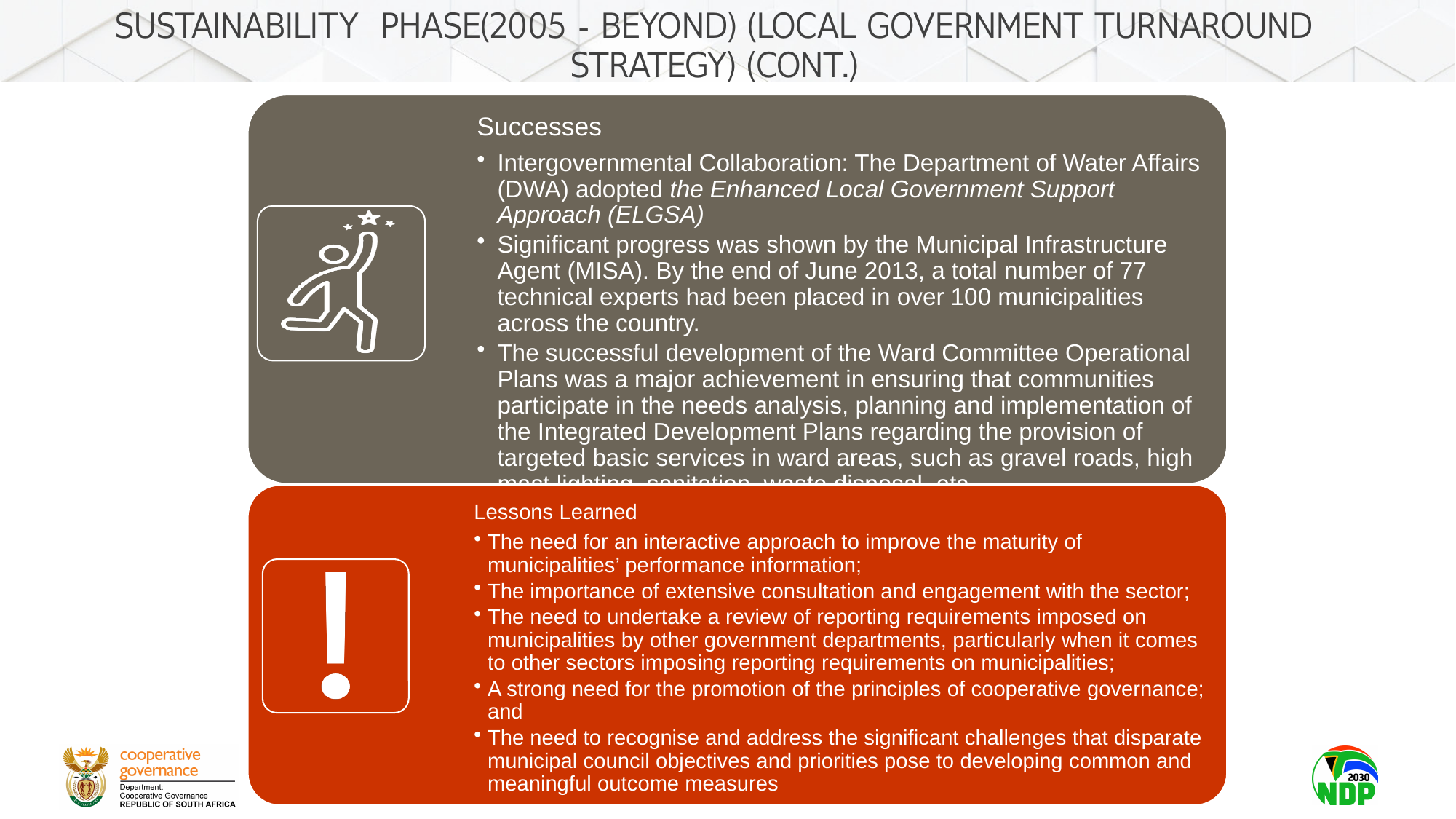

# Sustainability  Phase(2005 - beyond) (Local Government Turnaround Strategy) (cont.)
Successes
Intergovernmental Collaboration: The Department of Water Affairs (DWA) adopted the Enhanced Local Government Support Approach (ELGSA)
Significant progress was shown by the Municipal Infrastructure Agent (MISA). By the end of June 2013, a total number of 77 technical experts had been placed in over 100 municipalities across the country.
The successful development of the Ward Committee Operational Plans was a major achievement in ensuring that communities participate in the needs analysis, planning and implementation of the Integrated Development Plans regarding the provision of targeted basic services in ward areas, such as gravel roads, high mast lighting, sanitation, waste disposal, etc.
Lessons Learned
The need for an interactive approach to improve the maturity of municipalities’ performance information;
The importance of extensive consultation and engagement with the sector;
The need to undertake a review of reporting requirements imposed on municipalities by other government departments, particularly when it comes to other sectors imposing reporting requirements on municipalities;
A strong need for the promotion of the principles of cooperative governance; and
The need to recognise and address the significant challenges that disparate municipal council objectives and priorities pose to developing common and meaningful outcome measures